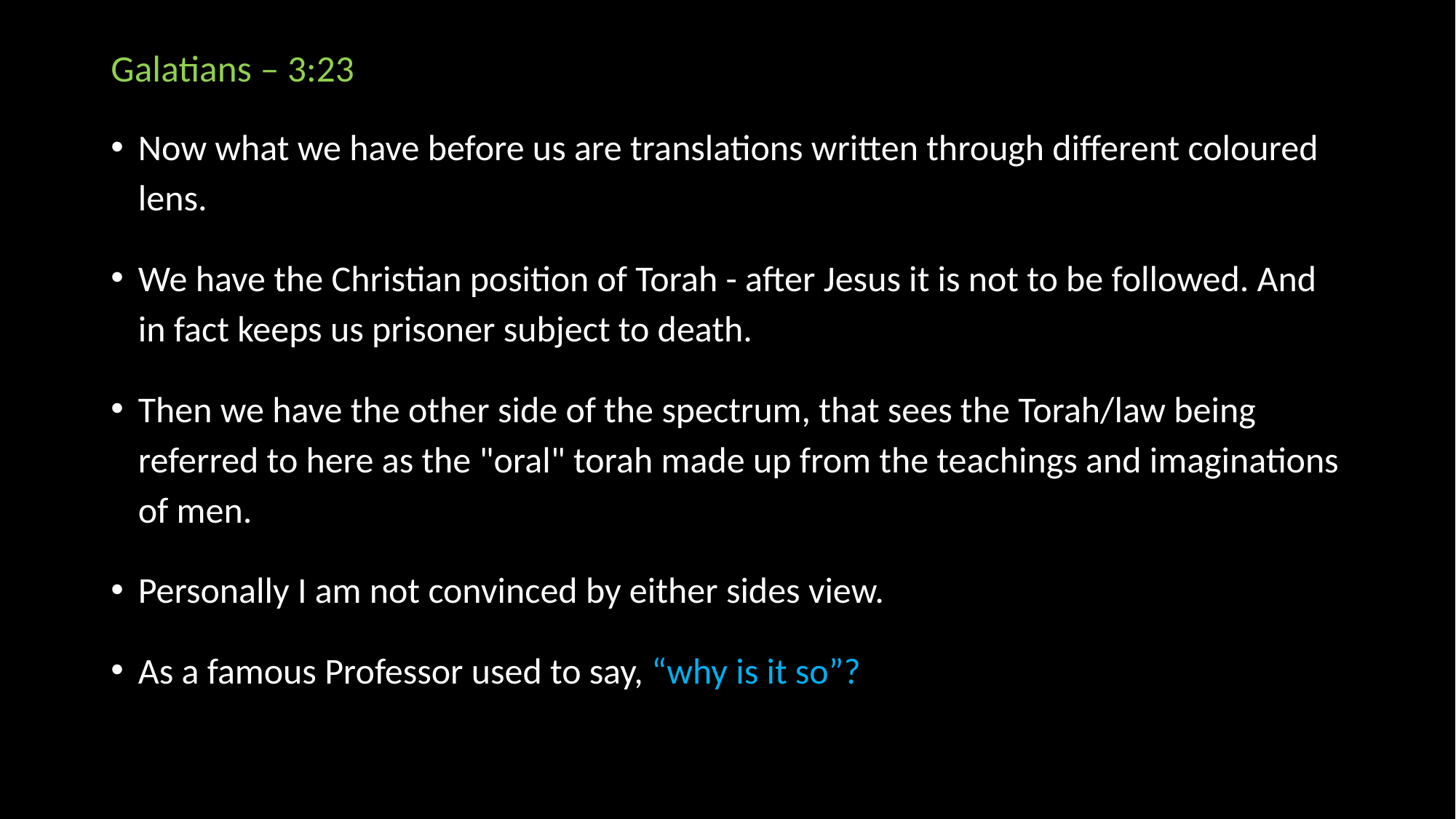

# Galatians – 3:23
Now what we have before us are translations written through different coloured lens.
We have the Christian position of Torah - after Jesus it is not to be followed. And in fact keeps us prisoner subject to death.
Then we have the other side of the spectrum, that sees the Torah/law being referred to here as the "oral" torah made up from the teachings and imaginations of men.
Personally I am not convinced by either sides view.
As a famous Professor used to say, “why is it so”?